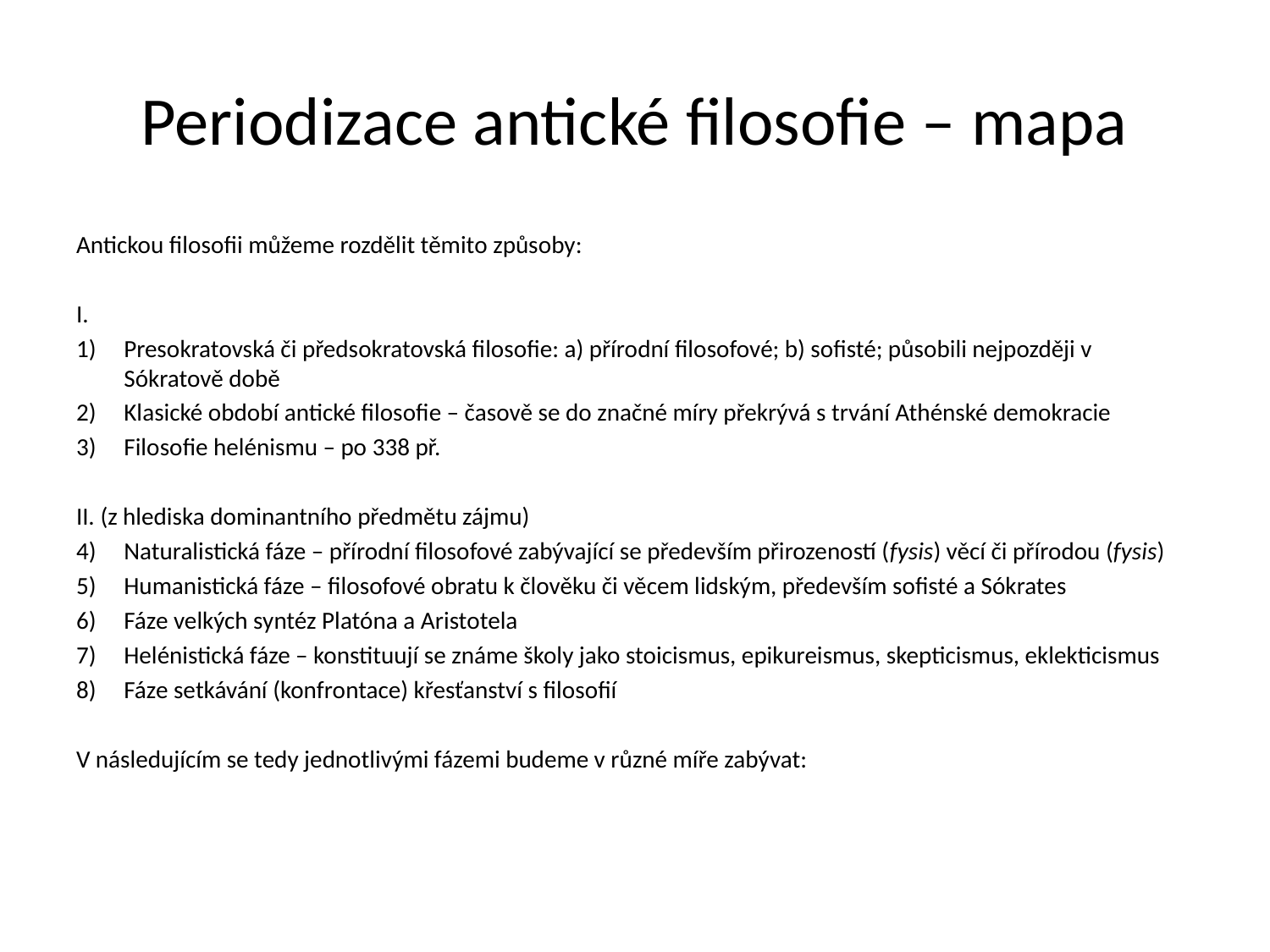

# Periodizace antické filosofie – mapa
Antickou filosofii můžeme rozdělit těmito způsoby:

I.
Presokratovská či předsokratovská filosofie: a) přírodní filosofové; b) sofisté; působili nejpozději v Sókratově době
Klasické období antické filosofie – časově se do značné míry překrývá s trvání Athénské demokracie
Filosofie helénismu – po 338 př.

II. (z hlediska dominantního předmětu zájmu)
Naturalistická fáze – přírodní filosofové zabývající se především přirozeností (fysis) věcí či přírodou (fysis)
Humanistická fáze – filosofové obratu k člověku či věcem lidským, především sofisté a Sókrates
Fáze velkých syntéz Platóna a Aristotela
Helénistická fáze – konstituují se známe školy jako stoicismus, epikureismus, skepticismus, eklekticismus
Fáze setkávání (konfrontace) křesťanství s filosofií

V následujícím se tedy jednotlivými fázemi budeme v různé míře zabývat: